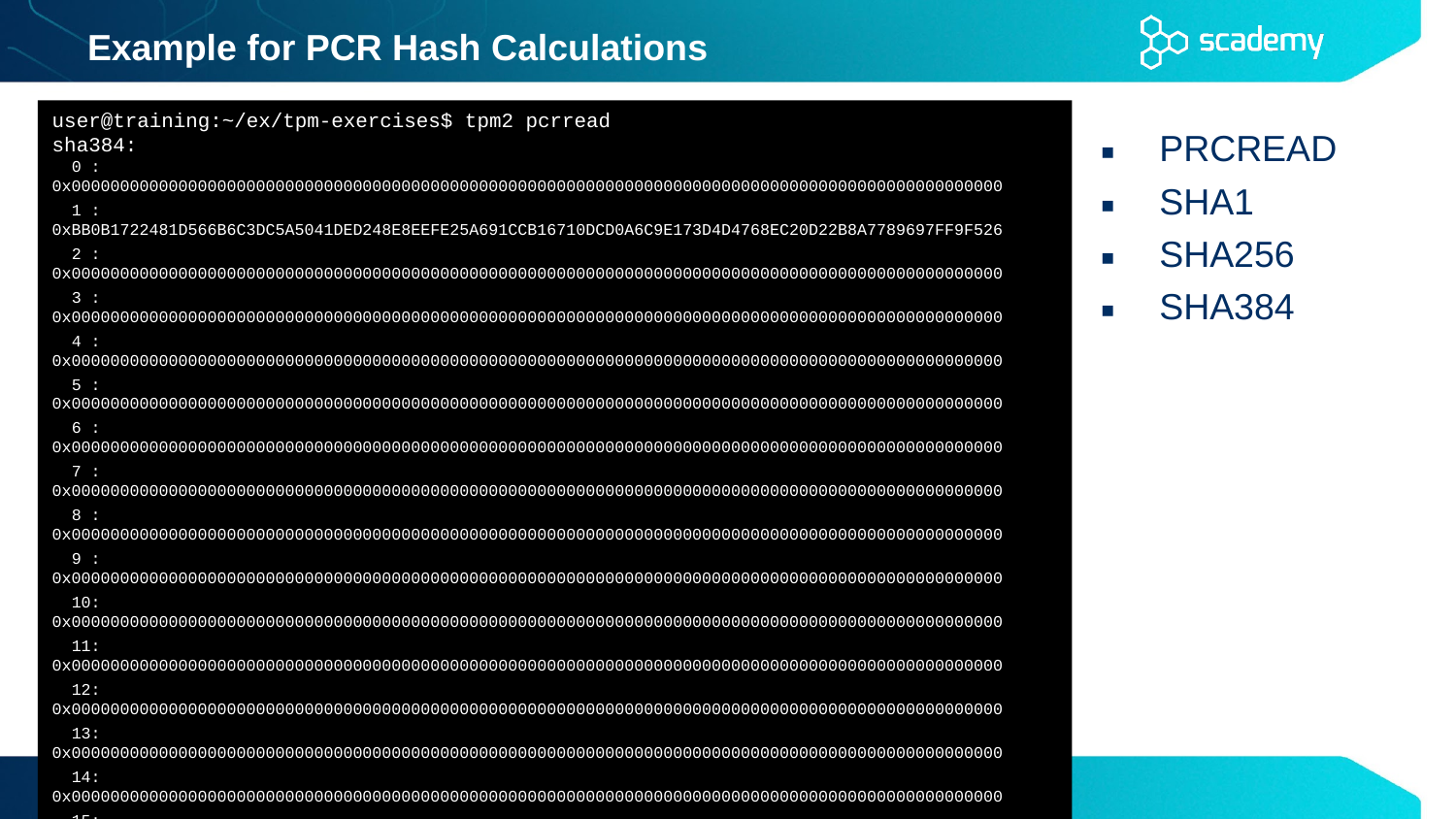

# Example for PCR Hash Calculations
user@training:~/ex/tpm-exercises$ tpm2 pcrread
sha384:
  0 : 0x000000000000000000000000000000000000000000000000000000000000000000000000000000000000000000000000
  1 : 0xBB0B1722481D566B6C3DC5A5041DED248E8EEFE25A691CCB16710DCD0A6C9E173D4D4768EC20D22B8A7789697FF9F526
  2 : 0x000000000000000000000000000000000000000000000000000000000000000000000000000000000000000000000000
  3 : 0x000000000000000000000000000000000000000000000000000000000000000000000000000000000000000000000000
  4 : 0x000000000000000000000000000000000000000000000000000000000000000000000000000000000000000000000000
  5 : 0x000000000000000000000000000000000000000000000000000000000000000000000000000000000000000000000000
  6 : 0x000000000000000000000000000000000000000000000000000000000000000000000000000000000000000000000000
  7 : 0x000000000000000000000000000000000000000000000000000000000000000000000000000000000000000000000000
  8 : 0x000000000000000000000000000000000000000000000000000000000000000000000000000000000000000000000000
  9 : 0x000000000000000000000000000000000000000000000000000000000000000000000000000000000000000000000000
  10: 0x000000000000000000000000000000000000000000000000000000000000000000000000000000000000000000000000
  11: 0x000000000000000000000000000000000000000000000000000000000000000000000000000000000000000000000000
  12: 0x000000000000000000000000000000000000000000000000000000000000000000000000000000000000000000000000
  13: 0x000000000000000000000000000000000000000000000000000000000000000000000000000000000000000000000000
  14: 0x000000000000000000000000000000000000000000000000000000000000000000000000000000000000000000000000
  15: 0x000000000000000000000000000000000000000000000000000000000000000000000000000000000000000000000000
  16: 0x000000000000000000000000000000000000000000000000000000000000000000000000000000000000000000000000
  17: 0xFFFFFFFFFFFFFFFFFFFFFFFFFFFFFFFFFFFFFFFFFFFFFFFFFFFFFFFFFFFFFFFFFFFFFFFFFFFFFFFFFFFFFFFFFFFFFFFF
  18: 0xFFFFFFFFFFFFFFFFFFFFFFFFFFFFFFFFFFFFFFFFFFFFFFFFFFFFFFFFFFFFFFFFFFFFFFFFFFFFFFFFFFFFFFFFFFFFFFFF
  19: 0xFFFFFFFFFFFFFFFFFFFFFFFFFFFFFFFFFFFFFFFFFFFFFFFFFFFFFFFFFFFFFFFFFFFFFFFFFFFFFFFFFFFFFFFFFFFFFFFF
  20: 0xFFFFFFFFFFFFFFFFFFFFFFFFFFFFFFFFFFFFFFFFFFFFFFFFFFFFFFFFFFFFFFFFFFFFFFFFFFFFFFFFFFFFFFFFFFFFFFFF
  21: 0xFFFFFFFFFFFFFFFFFFFFFFFFFFFFFFFFFFFFFFFFFFFFFFFFFFFFFFFFFFFFFFFFFFFFFFFFFFFFFFFFFFFFFFFFFFFFFFFF
  22: 0xFFFFFFFFFFFFFFFFFFFFFFFFFFFFFFFFFFFFFFFFFFFFFFFFFFFFFFFFFFFFFFFFFFFFFFFFFFFFFFFFFFFFFFFFFFFFFFFF
  23: 0x000000000000000000000000000000000000000000000000000000000000000000000000000000000000000000000000

PRCREAD
SHA1
SHA256
SHA384